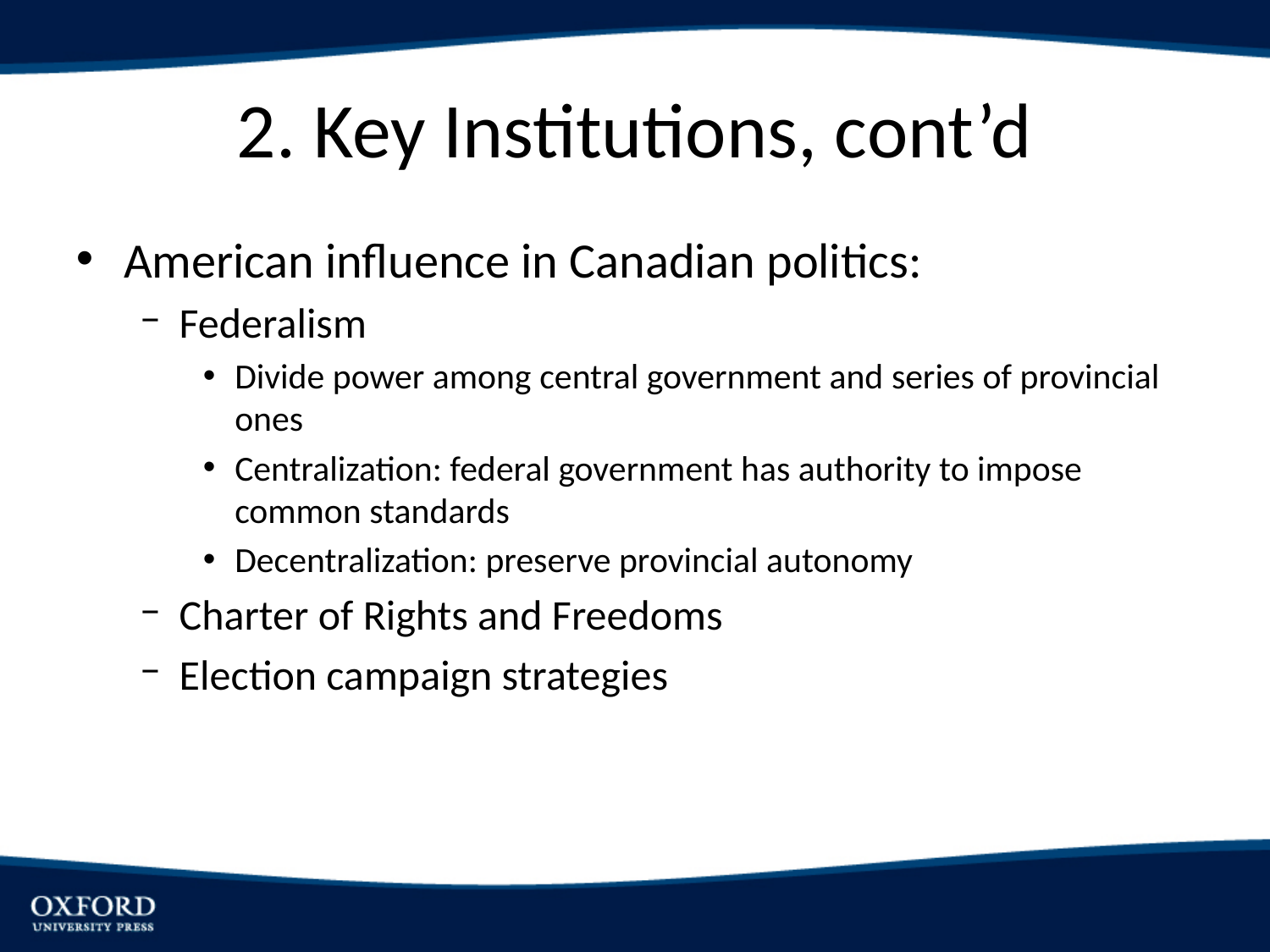

# 2. Key Institutions, cont’d
American influence in Canadian politics:
Federalism
Divide power among central government and series of provincial ones
Centralization: federal government has authority to impose common standards
Decentralization: preserve provincial autonomy
Charter of Rights and Freedoms
Election campaign strategies